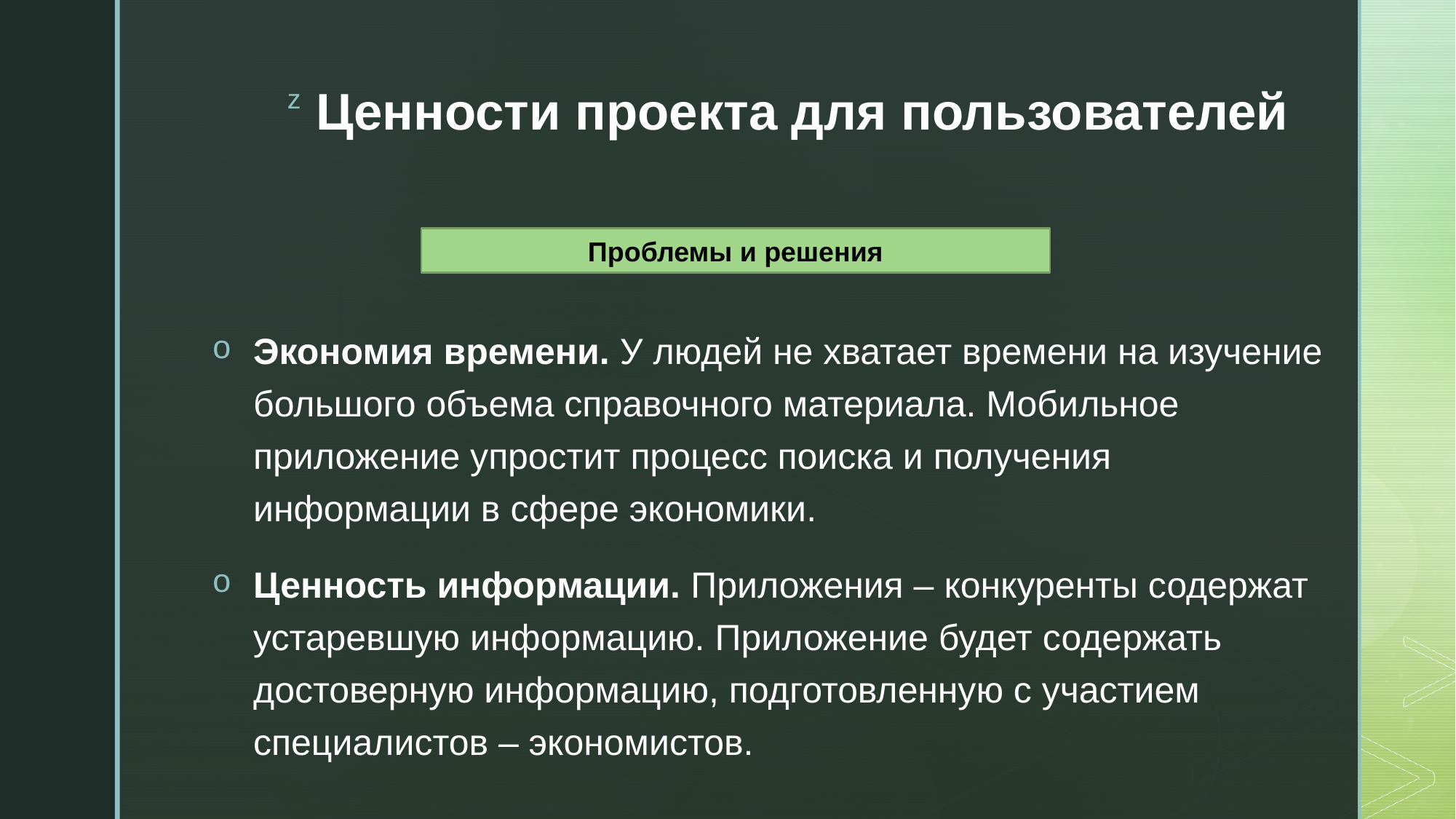

Ценности проекта для пользователей
Проблемы и решения
Экономия времени. У людей не хватает времени на изучение большого объема справочного материала. Мобильное приложение упростит процесс поиска и получения информации в сфере экономики.
Ценность информации. Приложения – конкуренты содержат устаревшую информацию. Приложение будет содержать достоверную информацию, подготовленную с участием специалистов – экономистов.